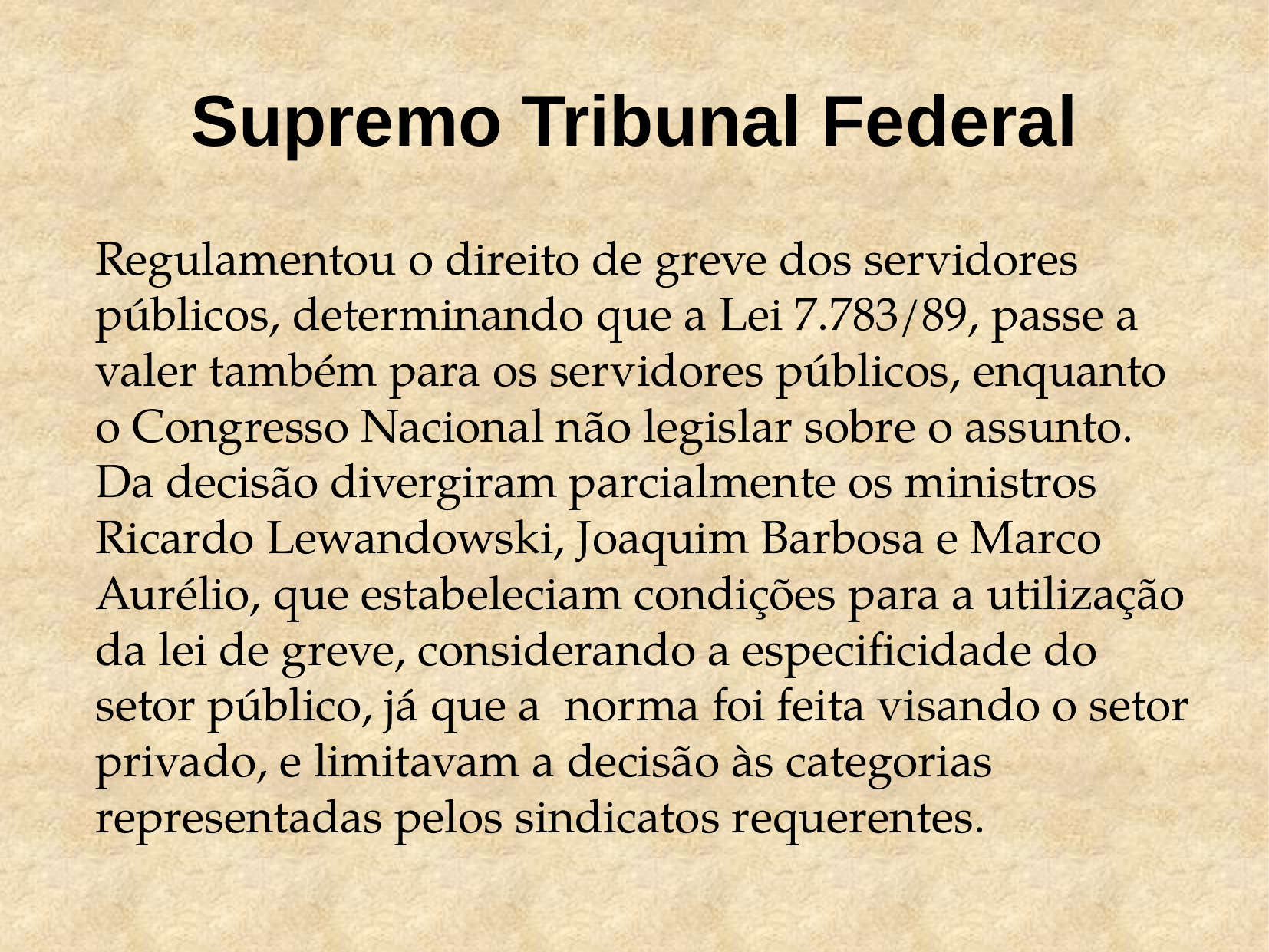

# Supremo Tribunal Federal
Regulamentou o direito de greve dos servidores públicos, determinando que a Lei 7.783/89, passe a valer também para os servidores públicos, enquanto o Congresso Nacional não legislar sobre o assunto. Da decisão divergiram parcialmente os ministros Ricardo Lewandowski, Joaquim Barbosa e Marco Aurélio, que estabeleciam condições para a utilização da lei de greve, considerando a especificidade do setor público, já que a  norma foi feita visando o setor privado, e limitavam a decisão às categorias representadas pelos sindicatos requerentes.